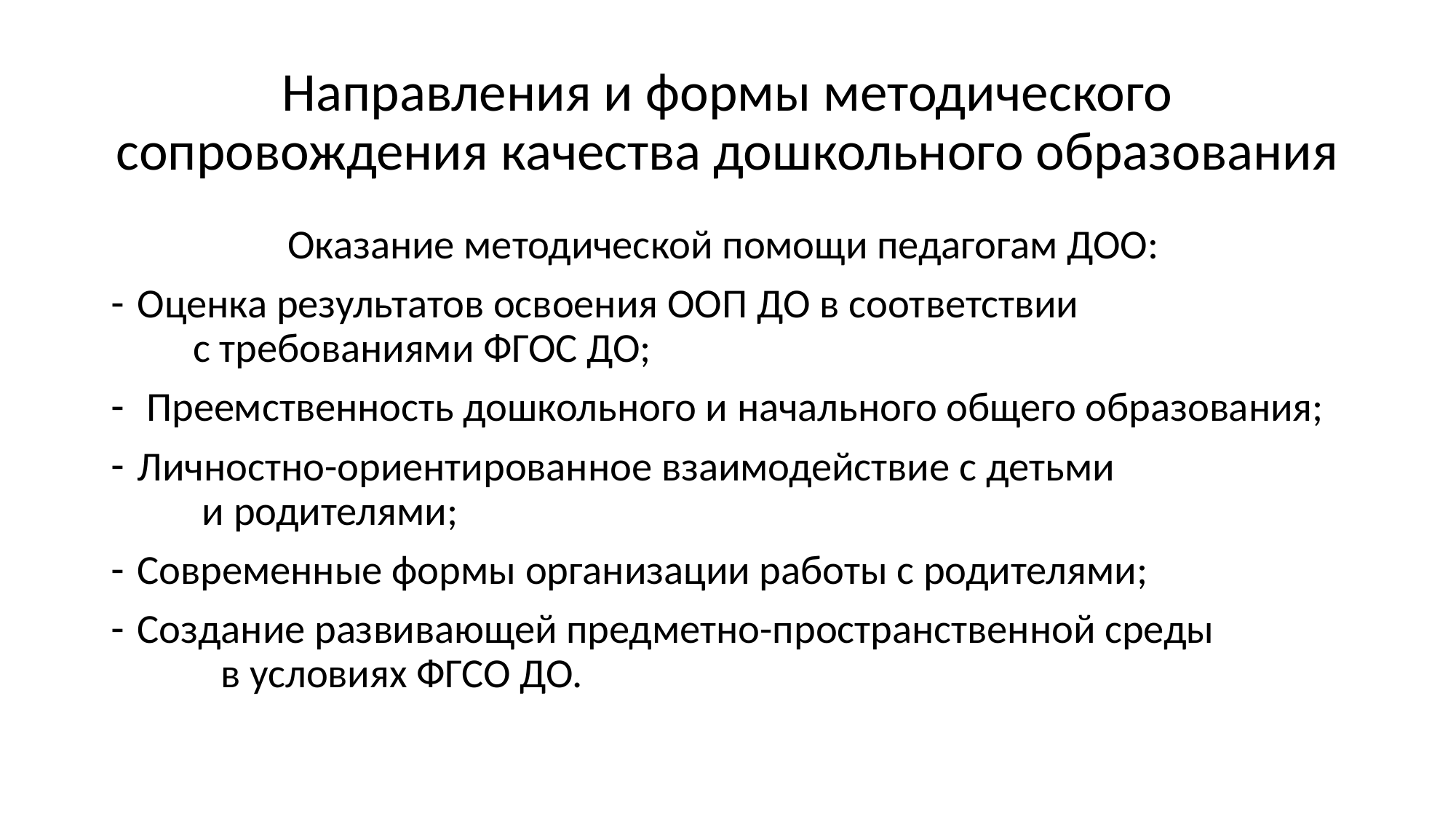

# Направления и формы методического сопровождения качества дошкольного образования
Оказание методической помощи педагогам ДОО:
Оценка результатов освоения ООП ДО в соответствии                                   с требованиями ФГОС ДО;
 Преемственность дошкольного и начального общего образования;
Личностно-ориентированное взаимодействие с детьми                                и родителями;
Современные формы организации работы с родителями;
Создание развивающей предметно-пространственной среды                        в условиях ФГСО ДО.